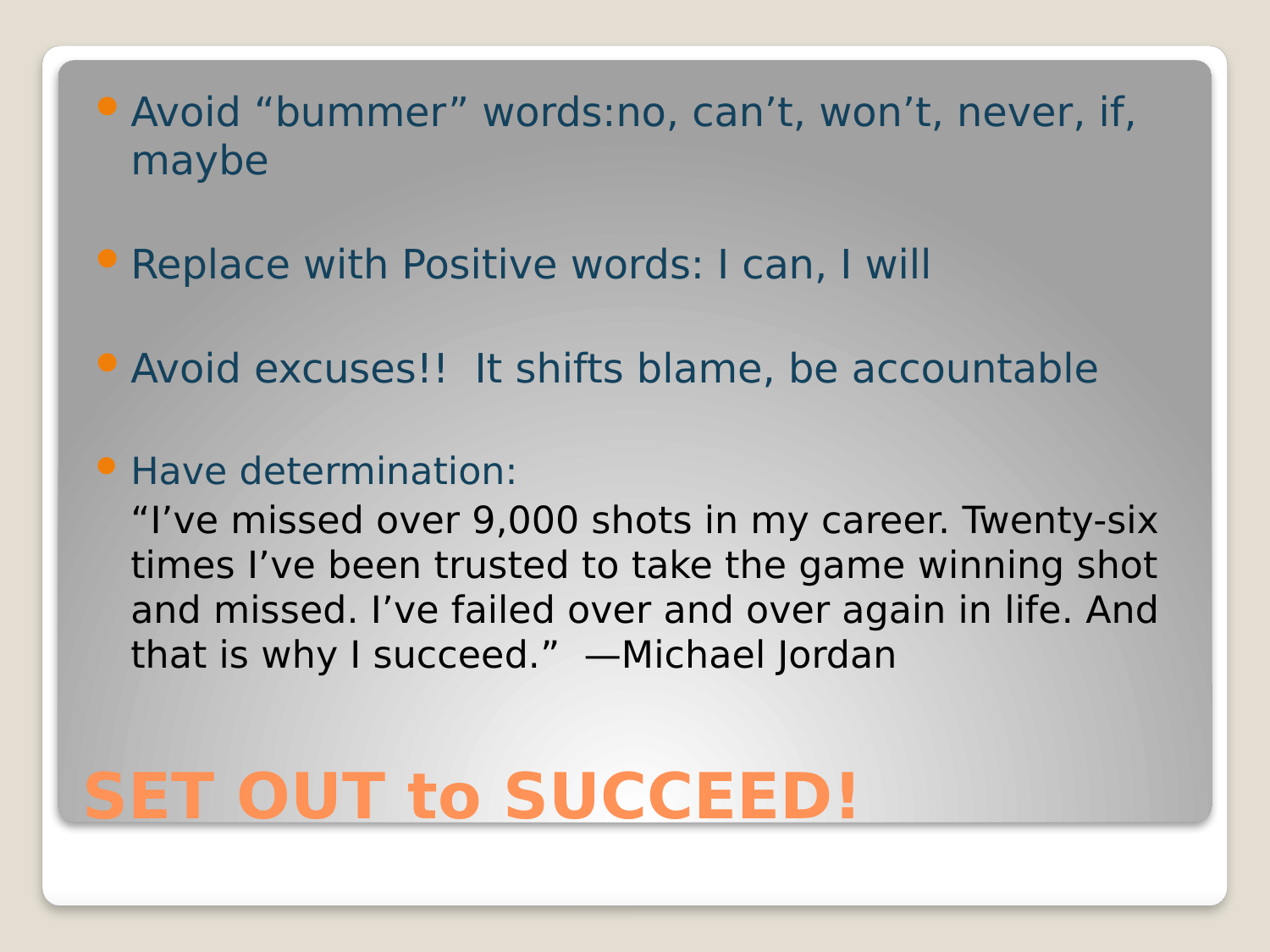

Avoid “bummer” words:no, can’t, won’t, never, if, maybe

Replace with Positive words: I can, I will

Avoid excuses!!  It shifts blame, be accountable

Have determination:
	“I’ve missed over 9,000 shots in my career. Twenty-six times I’ve been trusted to take the game winning shot and missed. I’ve failed over and over again in life. And that is why I succeed.”  —Michael Jordan
# SET OUT to SUCCEED!